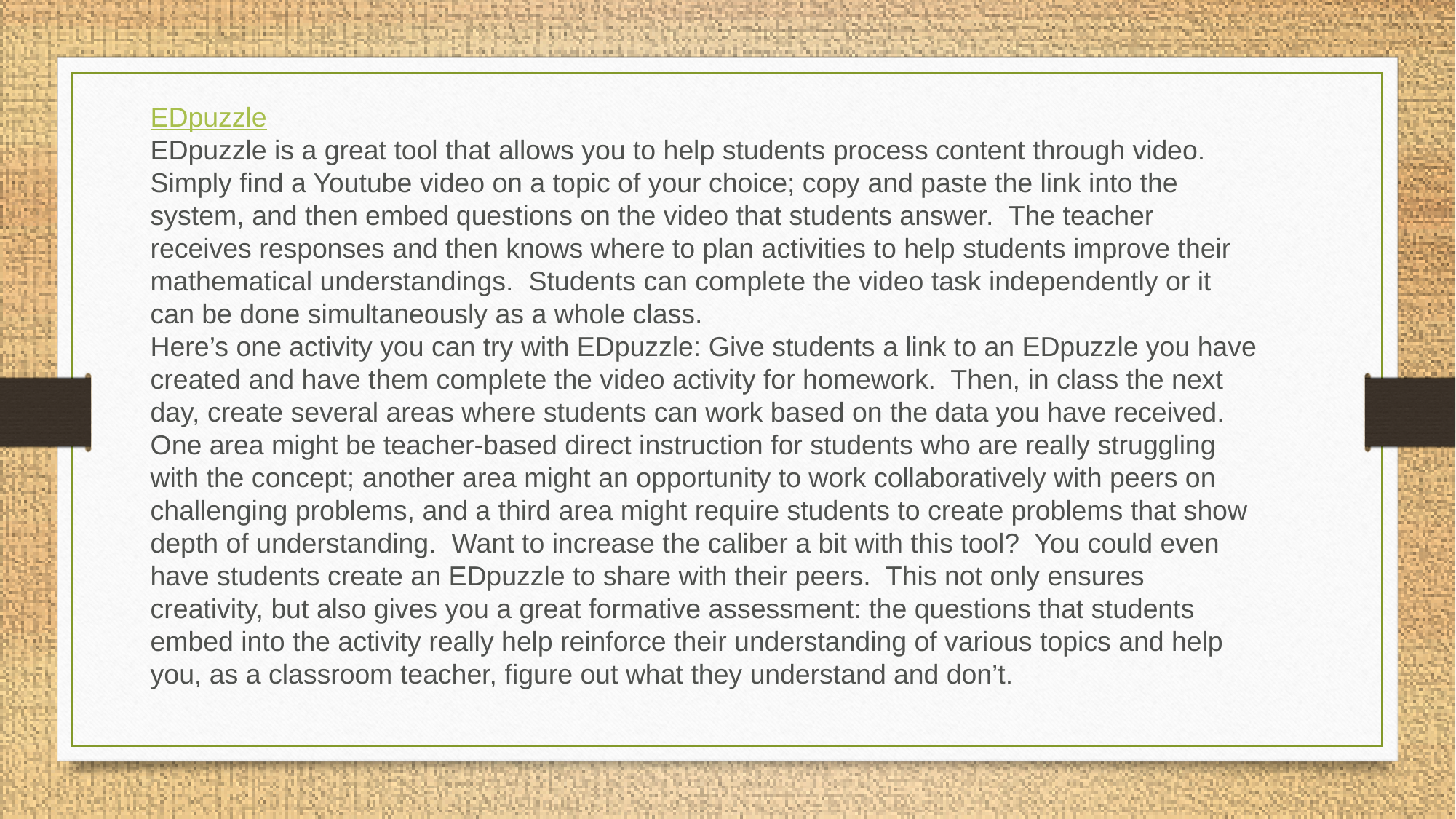

EDpuzzle
EDpuzzle is a great tool that allows you to help students process content through video.  Simply find a Youtube video on a topic of your choice; copy and paste the link into the system, and then embed questions on the video that students answer.  The teacher receives responses and then knows where to plan activities to help students improve their mathematical understandings.  Students can complete the video task independently or it can be done simultaneously as a whole class.
Here’s one activity you can try with EDpuzzle: Give students a link to an EDpuzzle you have created and have them complete the video activity for homework.  Then, in class the next day, create several areas where students can work based on the data you have received. One area might be teacher-based direct instruction for students who are really struggling with the concept; another area might an opportunity to work collaboratively with peers on challenging problems, and a third area might require students to create problems that show depth of understanding.  Want to increase the caliber a bit with this tool?  You could even have students create an EDpuzzle to share with their peers.  This not only ensures creativity, but also gives you a great formative assessment: the questions that students embed into the activity really help reinforce their understanding of various topics and help you, as a classroom teacher, figure out what they understand and don’t.